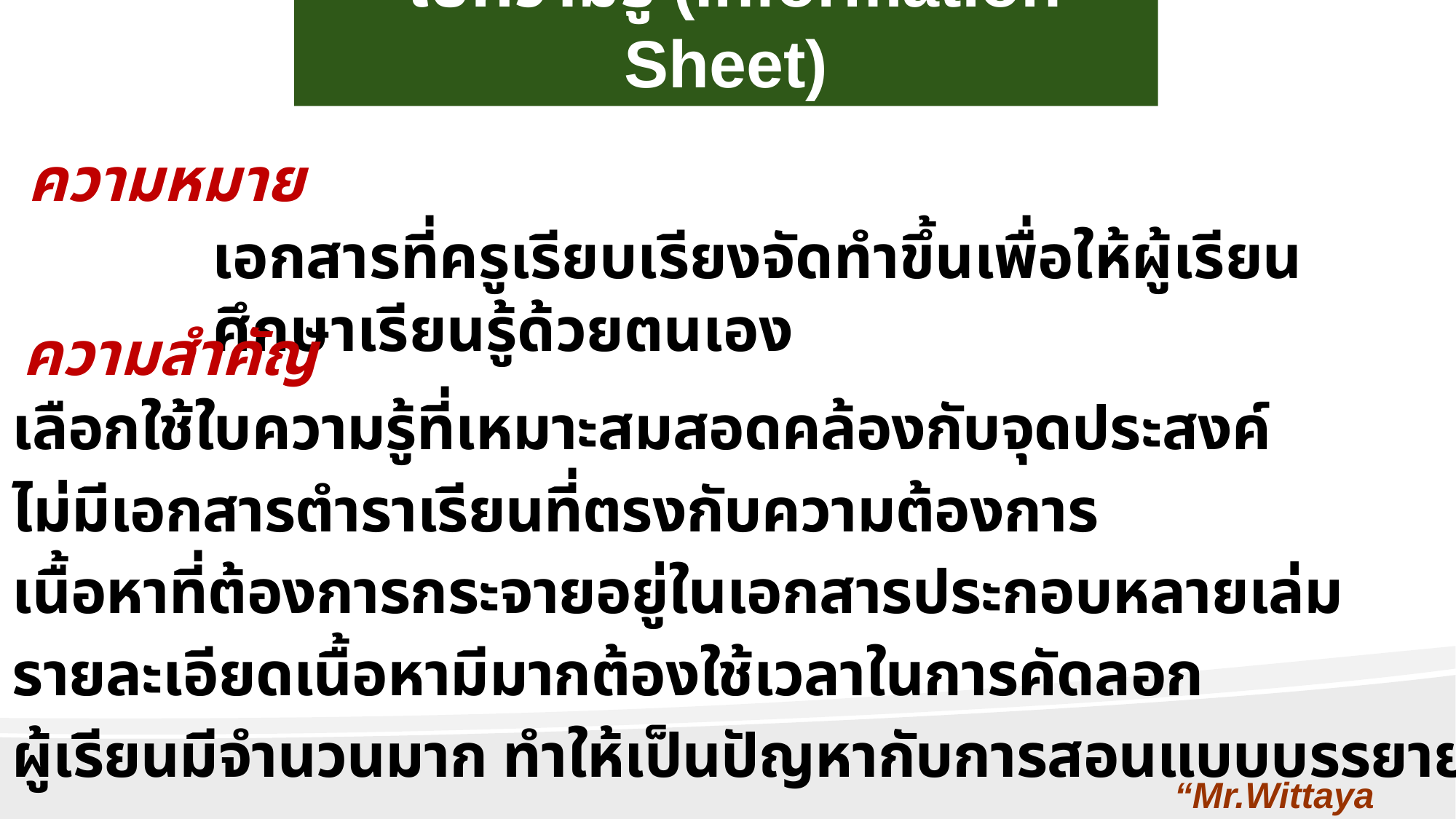

ใบความรู้ (Information Sheet)
ความหมาย
เอกสารที่ครูเรียบเรียงจัดทำขึ้นเพื่อให้ผู้เรียนศึกษาเรียนรู้ด้วยตนเอง
ความสำคัญ
เลือกใช้ใบความรู้ที่เหมาะสมสอดคล้องกับจุดประสงค์
ไม่มีเอกสารตำราเรียนที่ตรงกับความต้องการ
เนื้อหาที่ต้องการกระจายอยู่ในเอกสารประกอบหลายเล่ม
รายละเอียดเนื้อหามีมากต้องใช้เวลาในการคัดลอก
ผู้เรียนมีจำนวนมาก ทำให้เป็นปัญหากับการสอนแบบบรรยาย
“Mr.Wittaya  Jaiwithee”